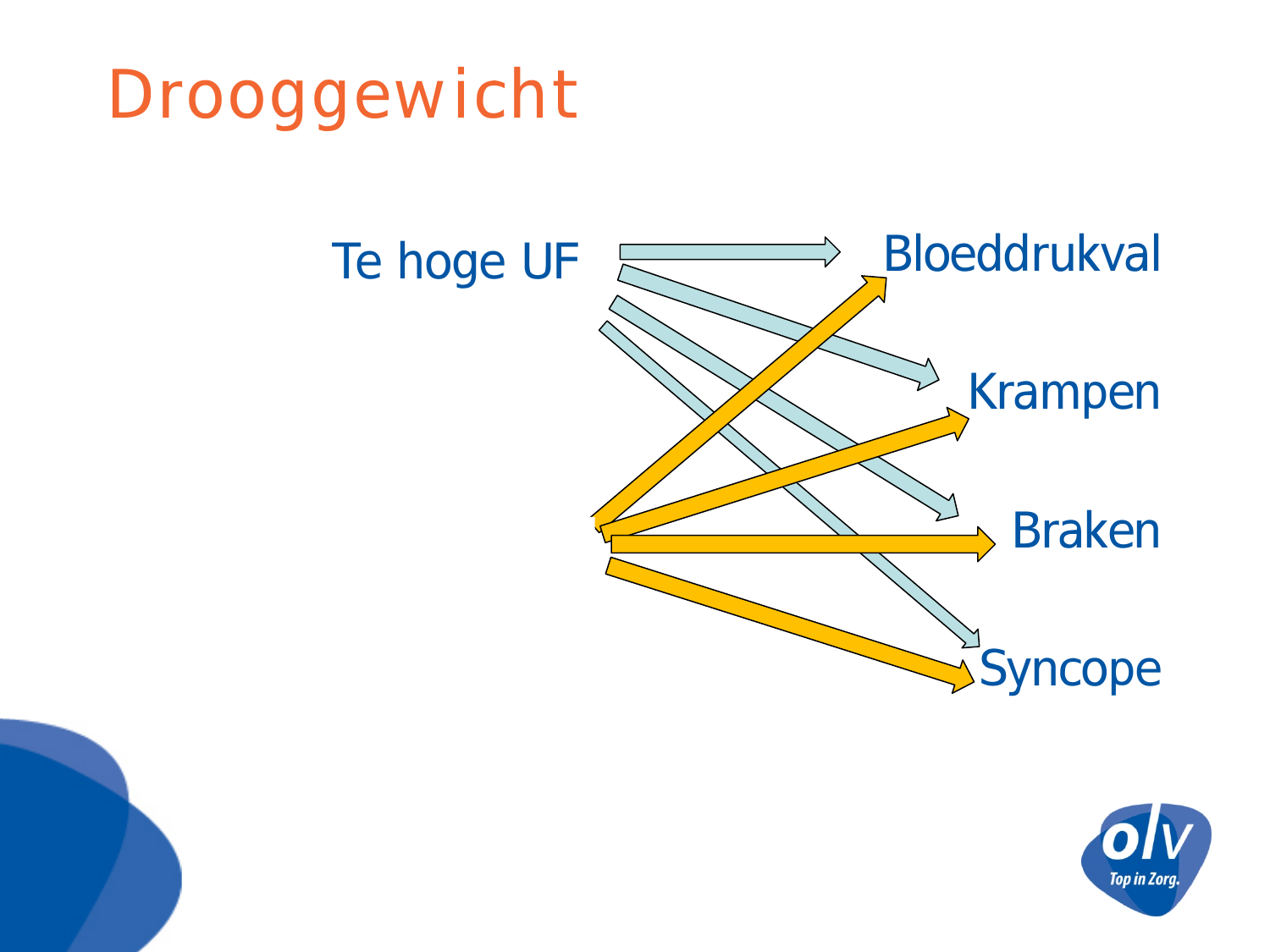

# Drooggewicht
Bloeddrukval

Krampen

Braken

Syncope
      Te hoge UF

Te hoge UF-rate